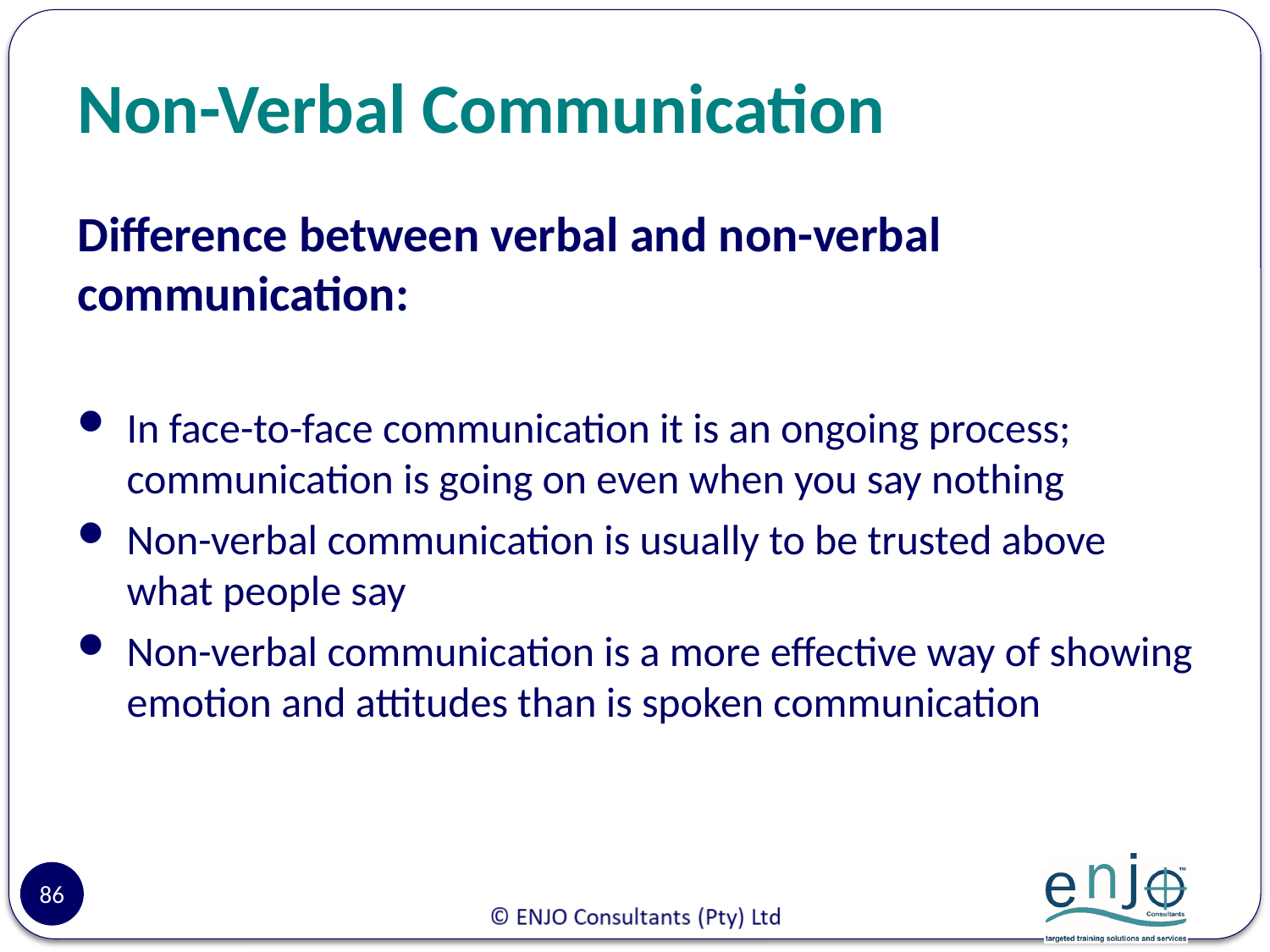

# Non-Verbal Communication
Difference between verbal and non-verbal communication:

In face-to-face communication it is an ongoing process; communication is going on even when you say nothing
Non-verbal communication is usually to be trusted above what people say
Non-verbal communication is a more effective way of showing emotion and attitudes than is spoken communication

86